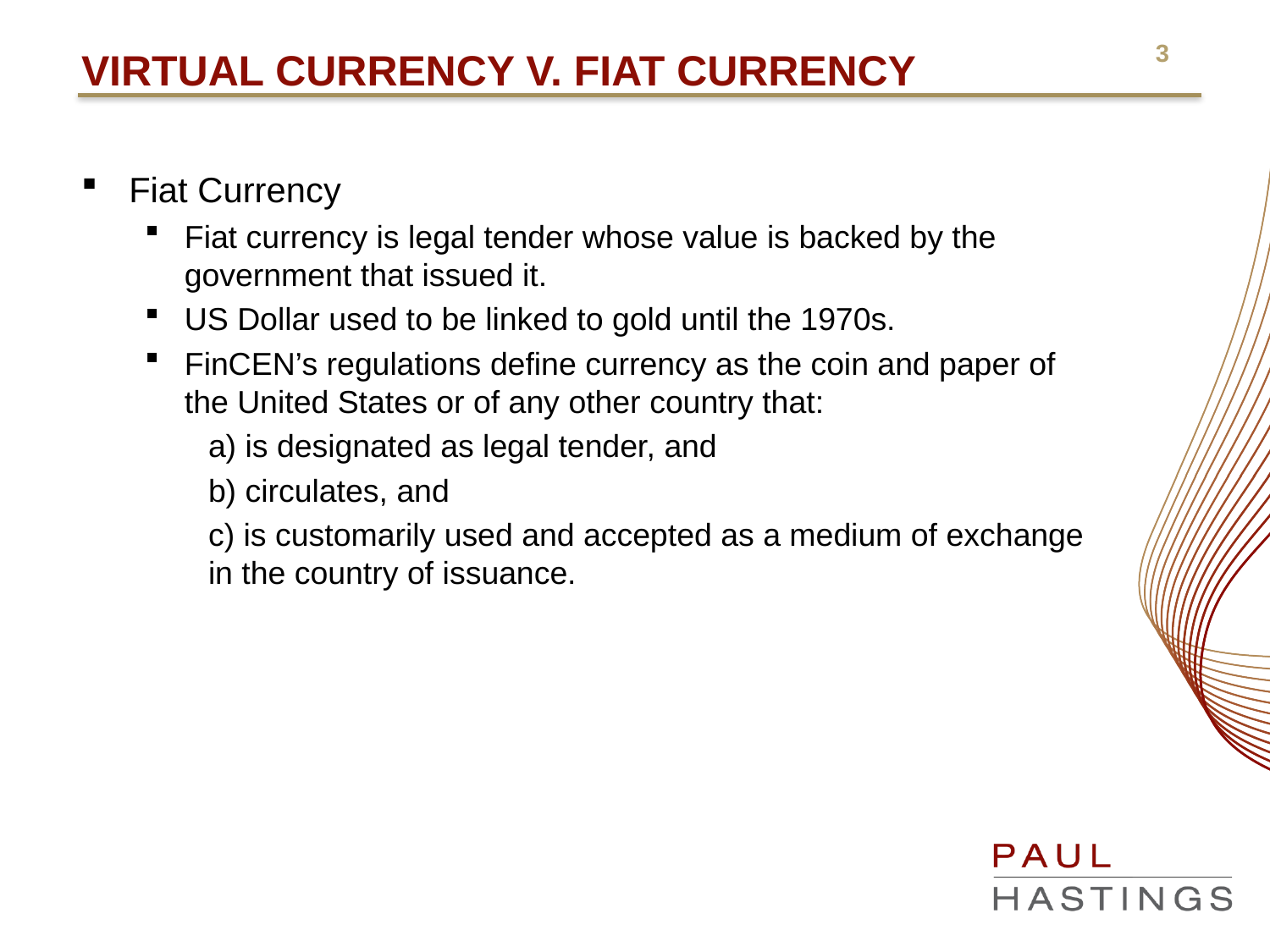

# Virtual Currency v. Fiat Currency
Fiat Currency
Fiat currency is legal tender whose value is backed by the government that issued it.
US Dollar used to be linked to gold until the 1970s.
FinCEN’s regulations define currency as the coin and paper of the United States or of any other country that:
a) is designated as legal tender, and
b) circulates, and
c) is customarily used and accepted as a medium of exchange in the country of issuance.